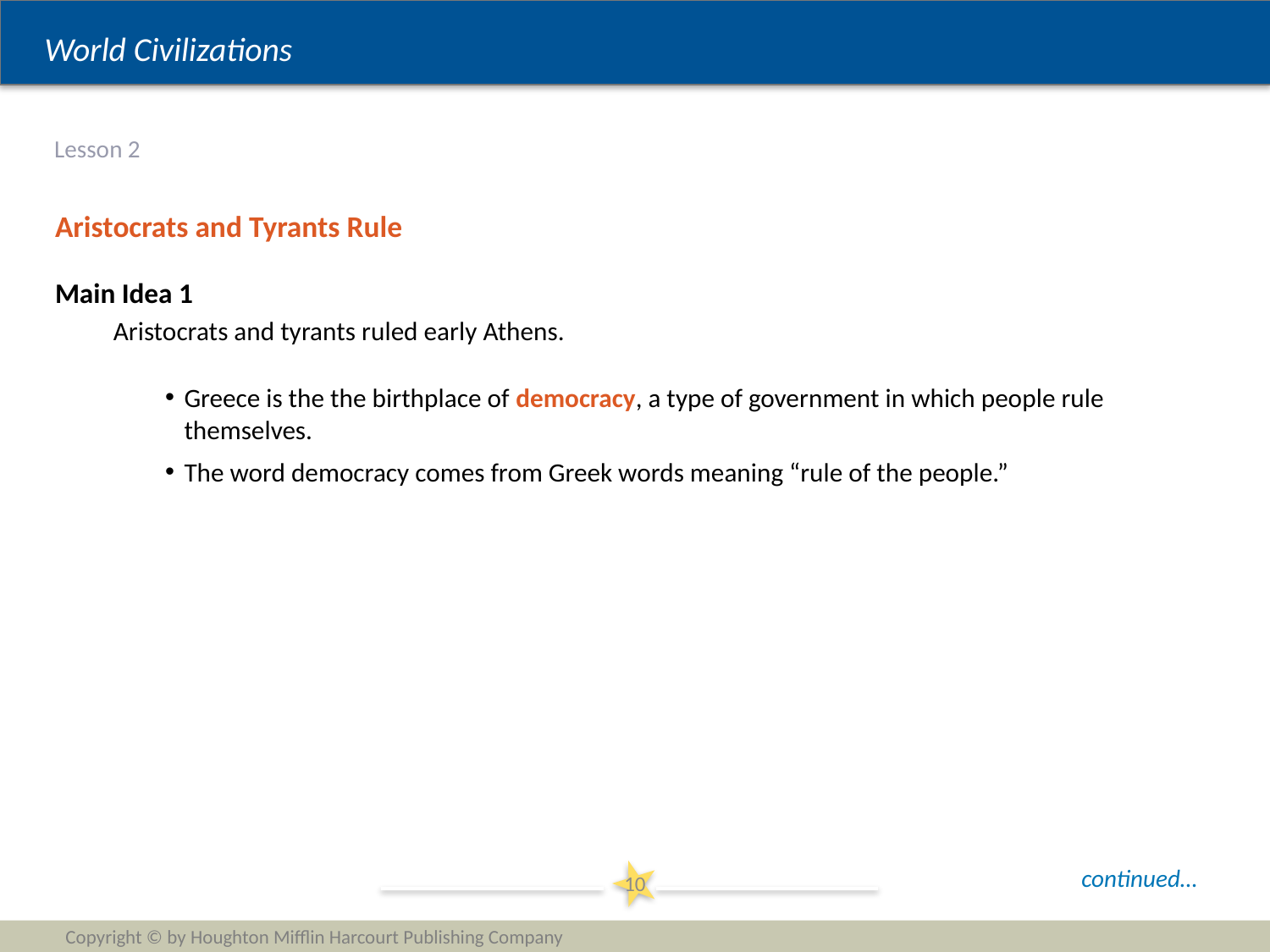

# Lesson 2
Aristocrats and Tyrants Rule
Main Idea 1
Aristocrats and tyrants ruled early Athens.

Greece is the the birthplace of democracy, a type of government in which people rule themselves.
The word democracy comes from Greek words meaning “rule of the people.”
continued…
10
Copyright © by Houghton Mifflin Harcourt Publishing Company